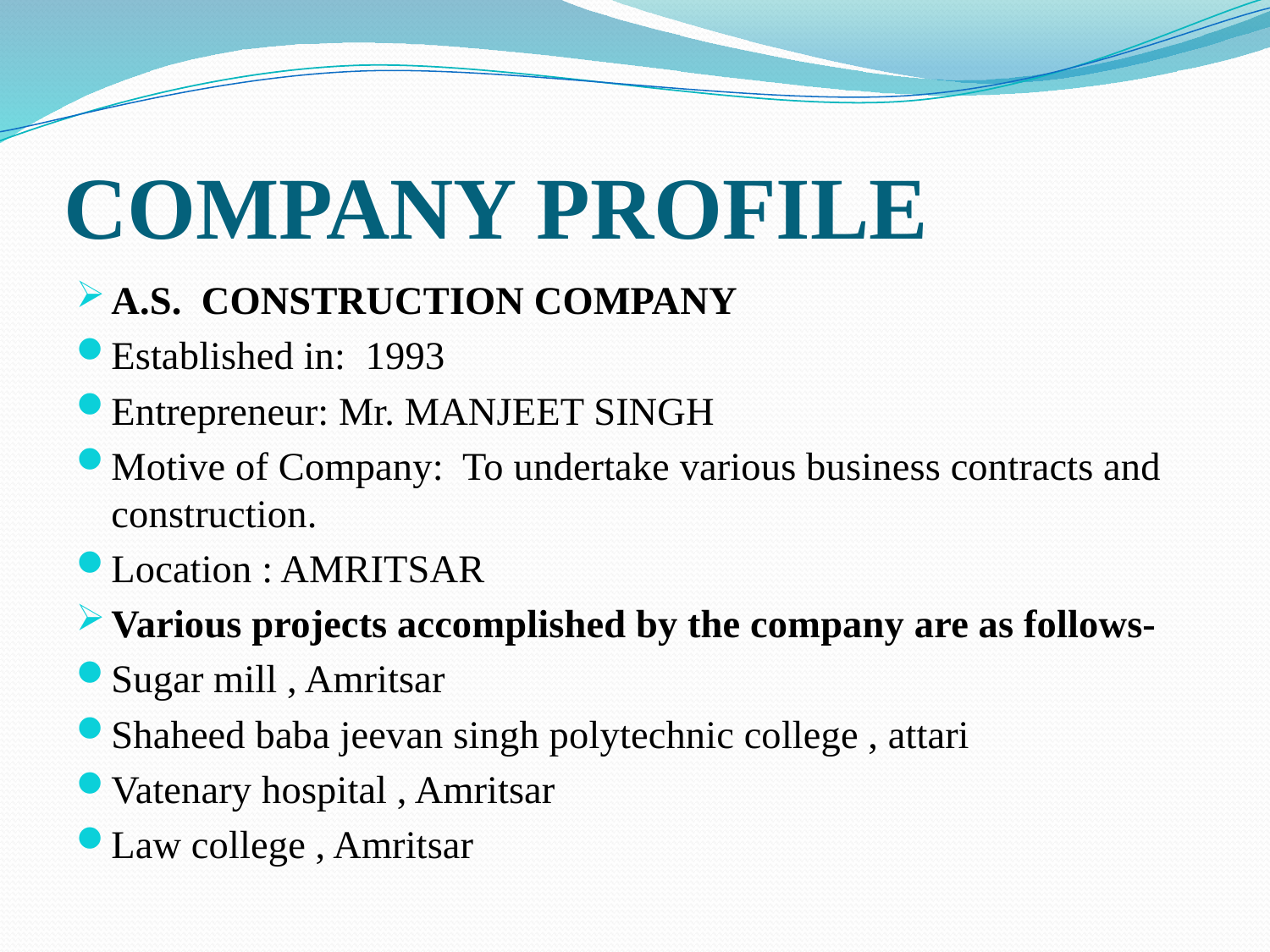

# COMPANY PROFILE
A.S.  CONSTRUCTION COMPANY
Established in:  1993
Entrepreneur: Mr. MANJEET SINGH
Motive of Company:  To undertake various business contracts and construction.
Location : AMRITSAR
Various projects accomplished by the company are as follows-
Sugar mill , Amritsar
Shaheed baba jeevan singh polytechnic college , attari
Vatenary hospital , Amritsar
Law college , Amritsar